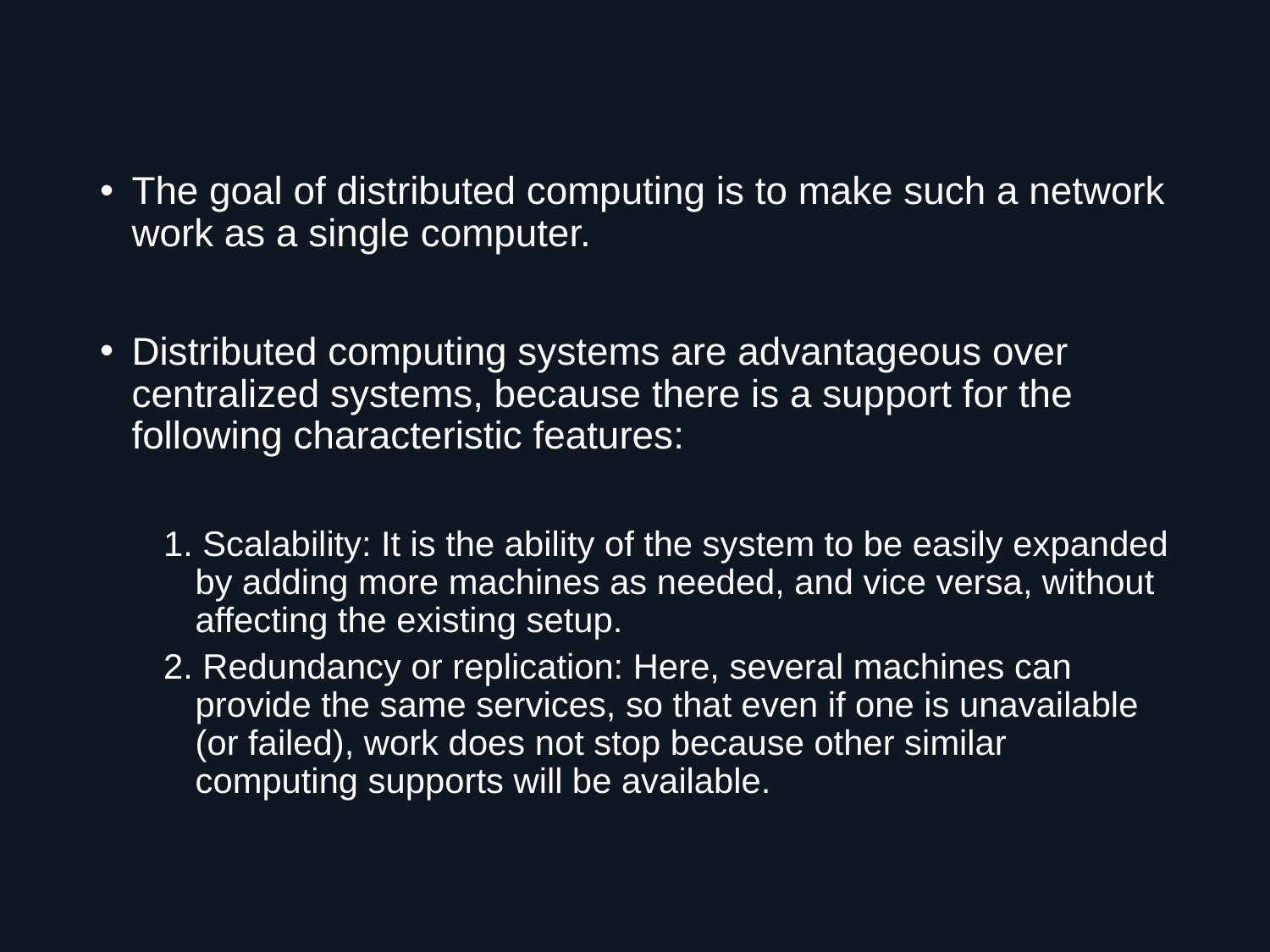

The goal of distributed computing is to make such a network work as a single computer.

Distributed computing systems are advantageous over centralized systems, because there is a support for the following characteristic features:

1. Scalability: It is the ability of the system to be easily expanded by adding more machines as needed, and vice versa, without affecting the existing setup.
2. Redundancy or replication: Here, several machines can provide the same services, so that even if one is unavailable (or failed), work does not stop because other similar computing supports will be available.